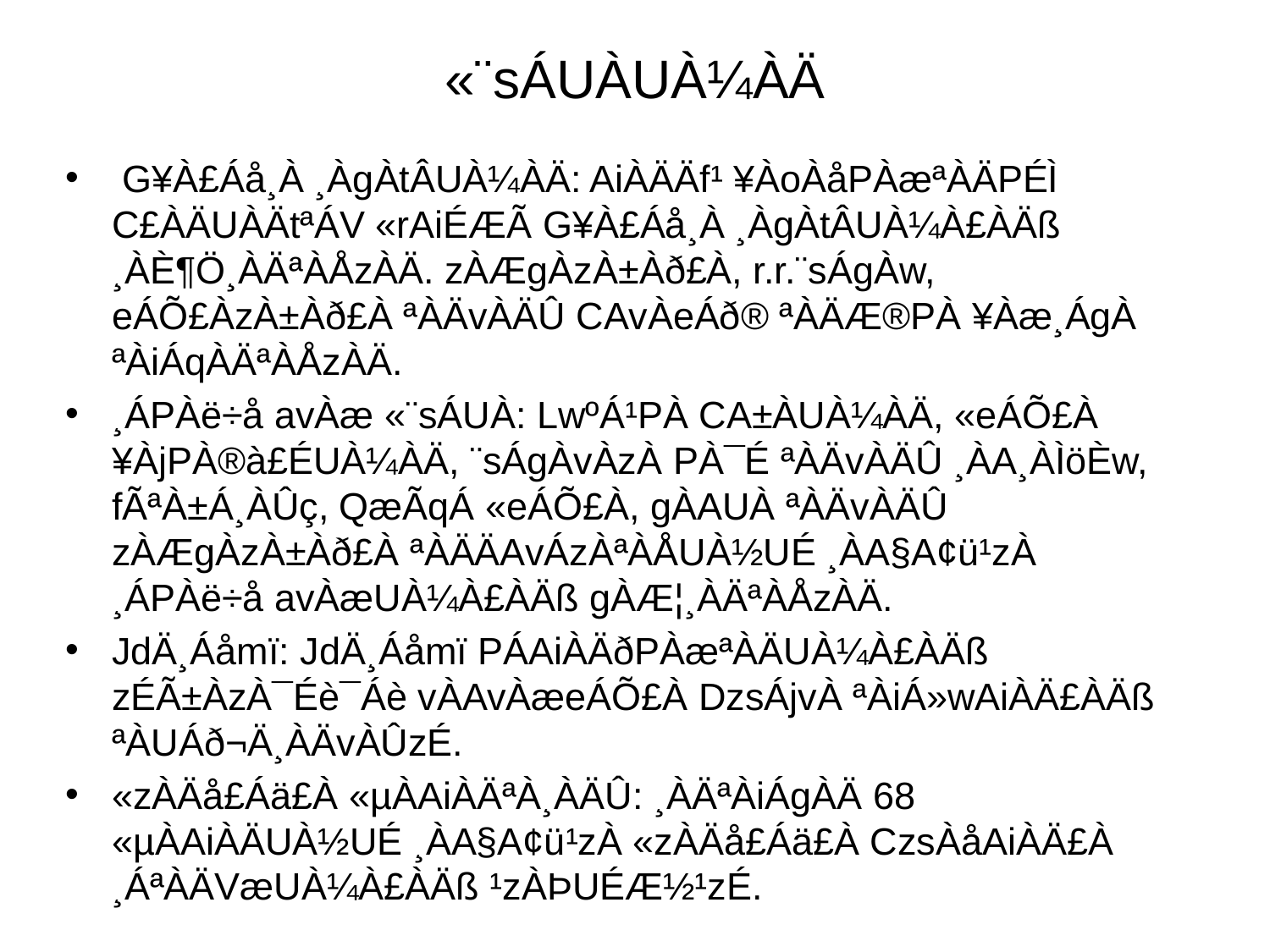

# «¨sÁUÀUÀ¼ÀÄ
 G¥À£Áå¸À ¸ÀgÀtÂUÀ¼ÀÄ: AiÀÄÄf¹ ¥ÀoÀåPÀæªÀÄPÉÌ C£ÀÄUÀÄtªÁV «rAiÉÆÃ G¥À£Áå¸À ¸ÀgÀtÂUÀ¼À£ÀÄß ¸ÀÈ¶Ö¸ÀÄªÀÅzÀÄ. zÀÆgÀzÀ±Àð£À, r.r.¨sÁgÀw, eÁÕ£ÀzÀ±Àð£À ªÀÄvÀÄÛ CAvÀeÁð® ªÀÄÆ®PÀ ¥Àæ¸ÁgÀ ªÀiÁqÀÄªÀÅzÀÄ.
¸ÁPÀë÷å avÀæ «¨sÁUÀ: LwºÁ¹PÀ CA±ÀUÀ¼ÀÄ, «eÁÕ£À ¥ÀjPÀ®à£ÉUÀ¼ÀÄ, ¨sÁgÀvÀzÀ PÀ¯É ªÀÄvÀÄÛ ¸ÀA¸ÀÌöÈw, fÃªÀ±Á¸ÀÛç, QæÃqÁ «eÁÕ£À, gÀAUÀ ªÀÄvÀÄÛ zÀÆgÀzÀ±Àð£À ªÀÄÄAvÁzÀªÀÅUÀ½UÉ ¸ÀA§A¢ü¹zÀ ¸ÁPÀë÷å avÀæUÀ¼À£ÀÄß gÀÆ¦¸ÀÄªÀÅzÀÄ.
JdÄ¸Áåmï: JdÄ¸Áåmï PÁAiÀÄðPÀæªÀÄUÀ¼À£ÀÄß zÉÃ±ÀzÀ¯Éè¯Áè vÀAvÀæeÁÕ£À DzsÁjvÀ ªÀiÁ»wAiÀÄ£ÀÄß ªÀUÁð¬Ä¸ÀÄvÀÛzÉ.
«zÀÄå£Áä£À «µÀAiÀÄªÀ¸ÀÄÛ: ¸ÀÄªÀiÁgÀÄ 68 «µÀAiÀÄUÀ½UÉ ¸ÀA§A¢ü¹zÀ «zÀÄå£Áä£À CzsÀåAiÀÄ£À ¸ÁªÀÄVæUÀ¼À£ÀÄß ¹zÀÞUÉÆ½¹zÉ.